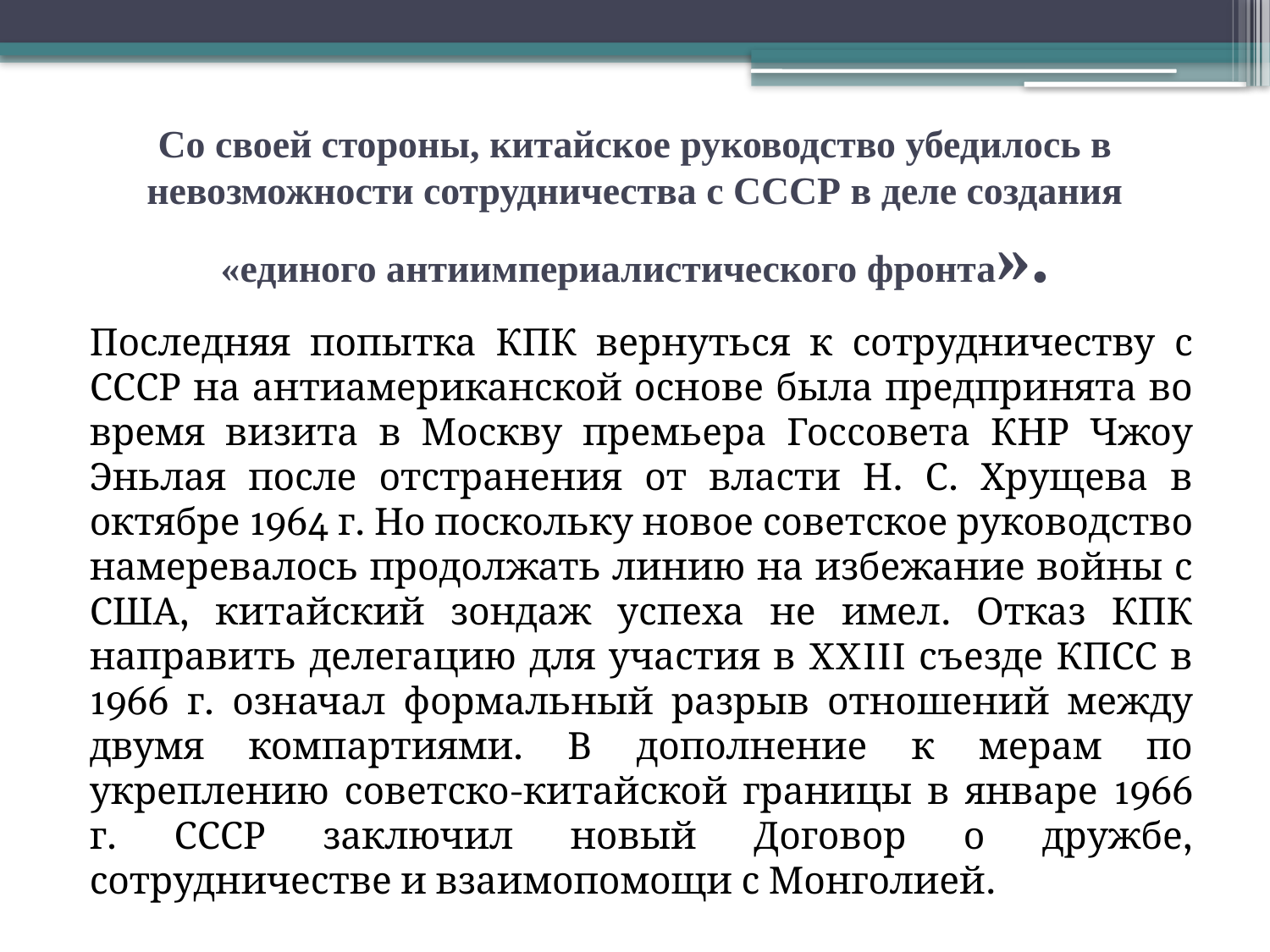

# Со своей стороны, китайское руководство убедилось в невозможности сотрудничества с СССР в деле создания «единого антиимпериалистического фронта».
Последняя попытка КПК вернуться к сотрудничеству с СССР на антиамериканской основе была предпринята во время визита в Москву премьера Госсовета КНР Чжоу Эньлая после отстранения от власти Н. С. Хрущева в октябре 1964 г. Но поскольку новое советское руководство намеревалось продолжать линию на избежание войны с США, китайский зондаж успеха не имел. Отказ КПК направить делегацию для участия в XXIII съезде КПСС в 1966 г. означал формальный разрыв отношений между двумя компартиями. В дополнение к мерам по укреплению советско-китайской границы в январе 1966 г. СССР заключил новый Договор о дружбе, сотрудничестве и взаимопомощи с Монголией.